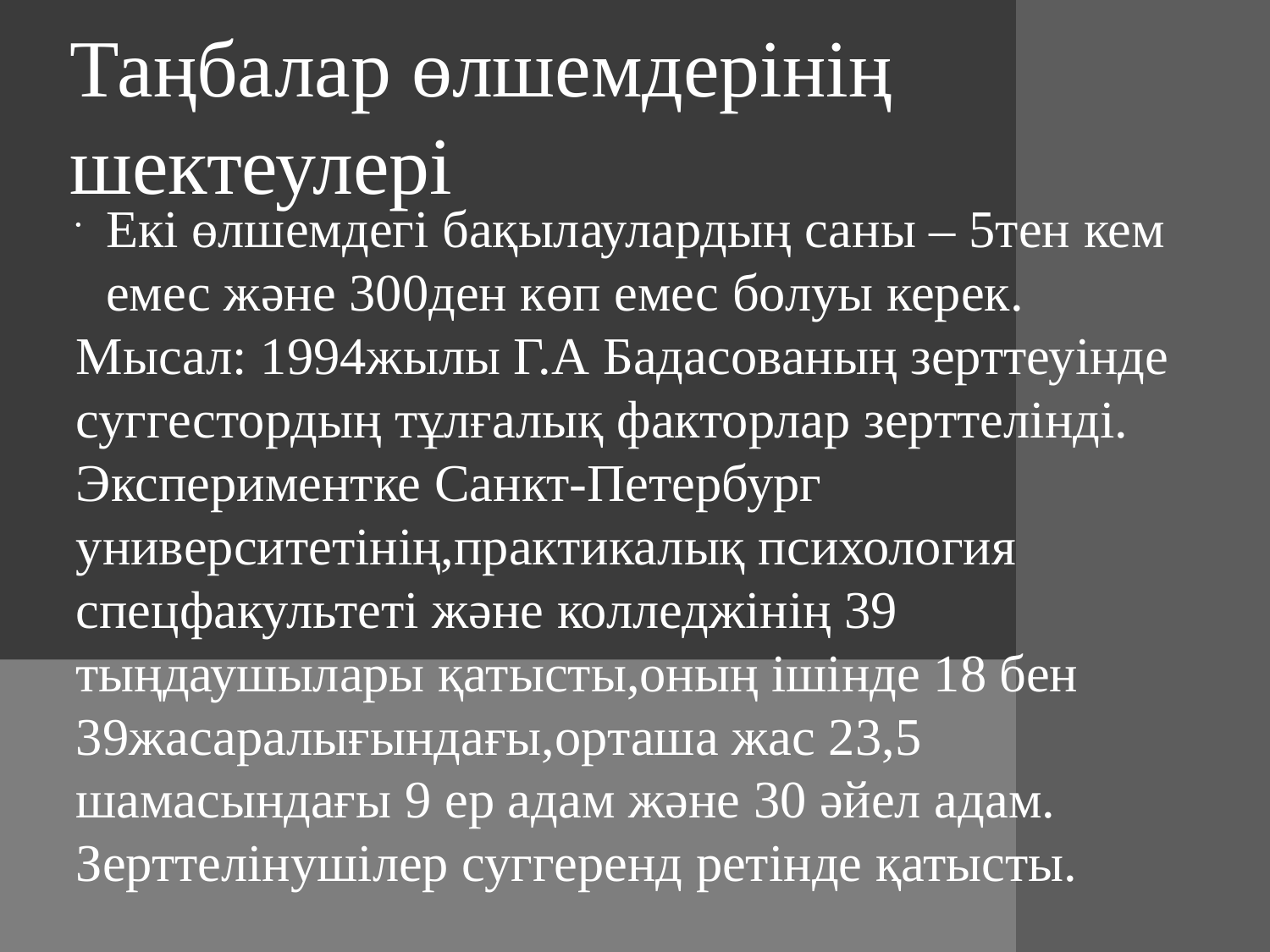

Таңбалар өлшемдерінің шектеулері
Екі өлшемдегі бақылаулардың саны – 5тен кем емес және 300ден көп емес болуы керек.
Мысал: 1994жылы Г.А Бадасованың зерттеуінде суггестордың тұлғалық факторлар зерттелінді. Экспериментке Санкт-Петербург университетінің,практикалық психология спецфакультеті және колледжінің 39 тыңдаушылары қатысты,оның ішінде 18 бен 39жасаралығындағы,орташа жас 23,5 шамасындағы 9 ер адам және 30 әйел адам. Зерттелінушілер суггеренд ретінде қатысты.